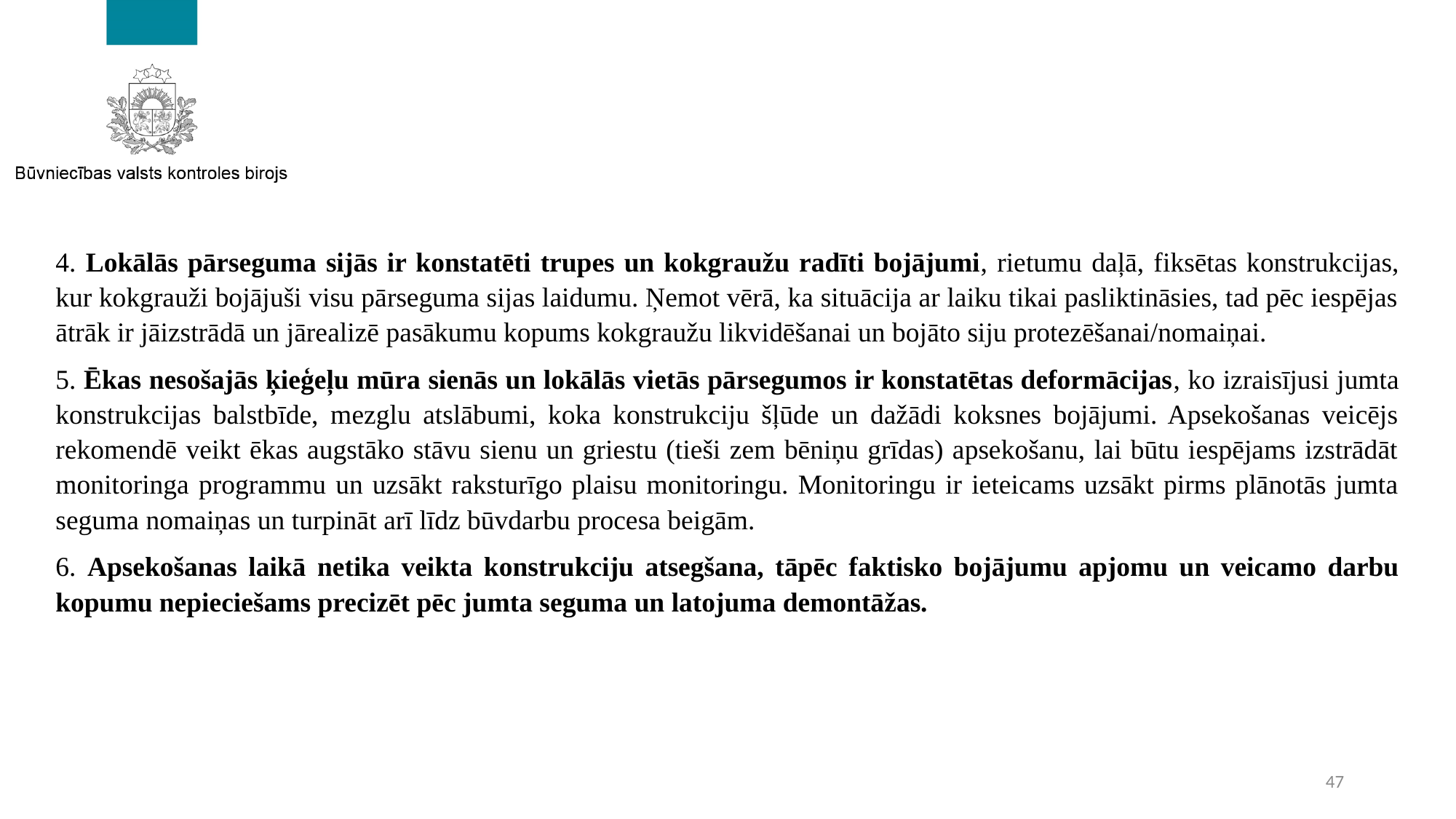

4. Lokālās pārseguma sijās ir konstatēti trupes un kokgraužu radīti bojājumi, rietumu daļā, fiksētas konstrukcijas, kur kokgrauži bojājuši visu pārseguma sijas laidumu. Ņemot vērā, ka situācija ar laiku tikai pasliktināsies, tad pēc iespējas ātrāk ir jāizstrādā un jārealizē pasākumu kopums kokgraužu likvidēšanai un bojāto siju protezēšanai/nomaiņai.
5. Ēkas nesošajās ķieģeļu mūra sienās un lokālās vietās pārsegumos ir konstatētas deformācijas, ko izraisījusi jumta konstrukcijas balstbīde, mezglu atslābumi, koka konstrukciju šļūde un dažādi koksnes bojājumi. Apsekošanas veicējs rekomendē veikt ēkas augstāko stāvu sienu un griestu (tieši zem bēniņu grīdas) apsekošanu, lai būtu iespējams izstrādāt monitoringa programmu un uzsākt raksturīgo plaisu monitoringu. Monitoringu ir ieteicams uzsākt pirms plānotās jumta seguma nomaiņas un turpināt arī līdz būvdarbu procesa beigām.
6. Apsekošanas laikā netika veikta konstrukciju atsegšana, tāpēc faktisko bojājumu apjomu un veicamo darbu kopumu nepieciešams precizēt pēc jumta seguma un latojuma demontāžas.